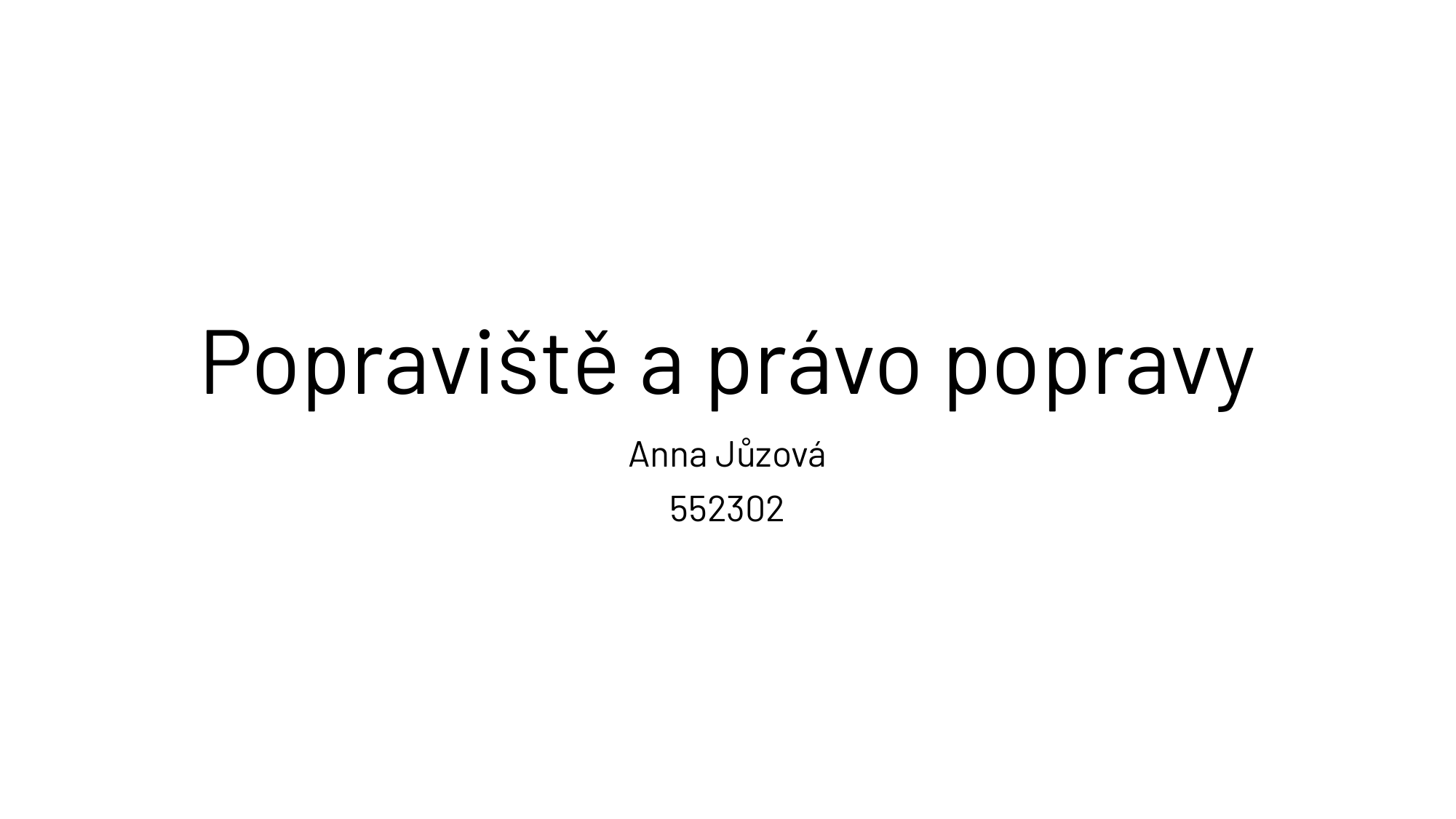

# Popraviště a právo popravy
Anna Jůzová
552302